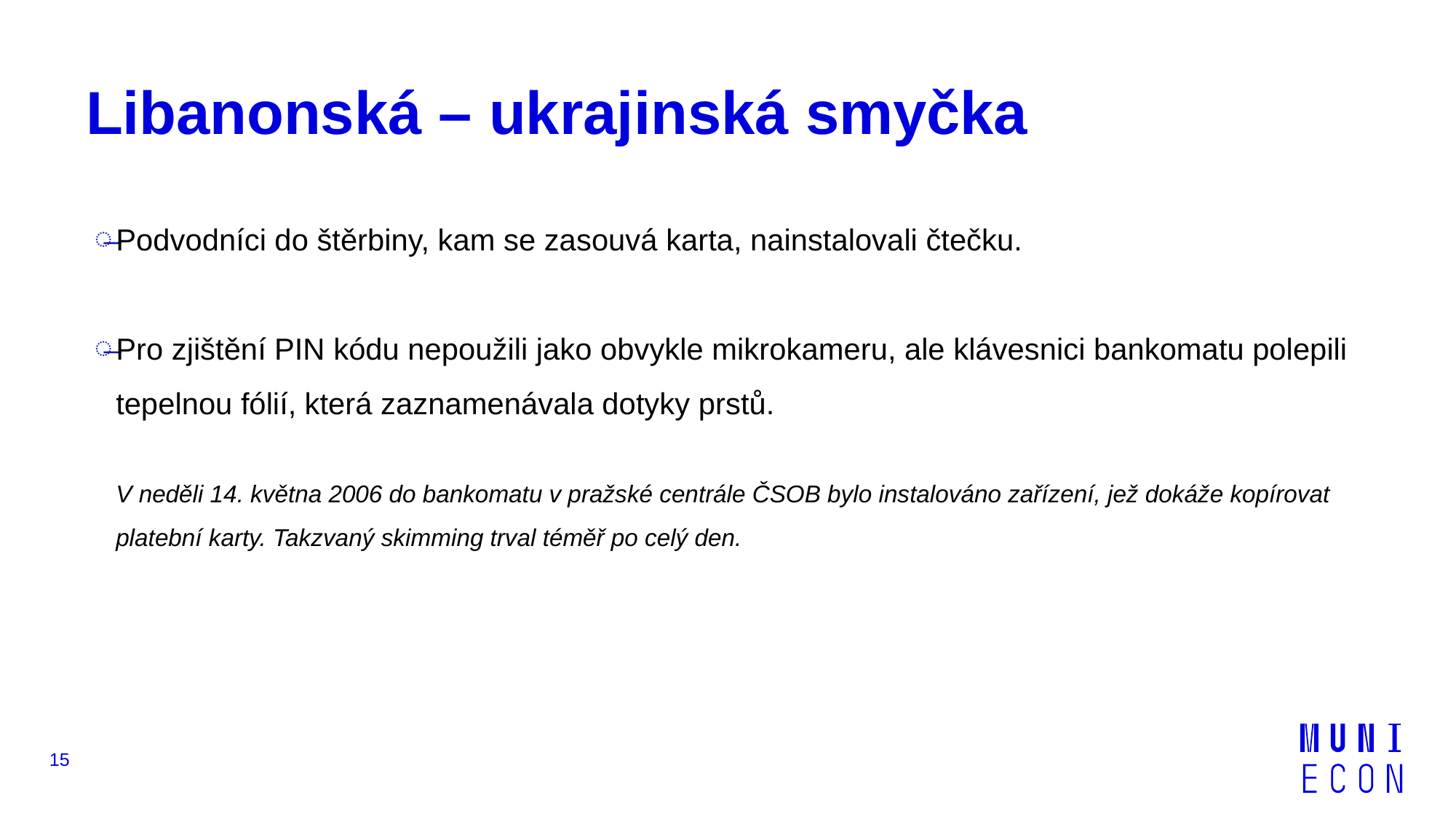

# Libanonská – ukrajinská smyčka
Podvodníci do štěrbiny, kam se zasouvá karta, nainstalovali čtečku.

Pro zjištění PIN kódu nepoužili jako obvykle mikrokameru, ale klávesnici bankomatu polepili tepelnou fólií, která zaznamenávala dotyky prstů.

	V neděli 14. května 2006 do bankomatu v pražské centrále ČSOB bylo instalováno zařízení, jež dokáže kopírovat platební karty. Takzvaný skimming trval téměř po celý den.

15